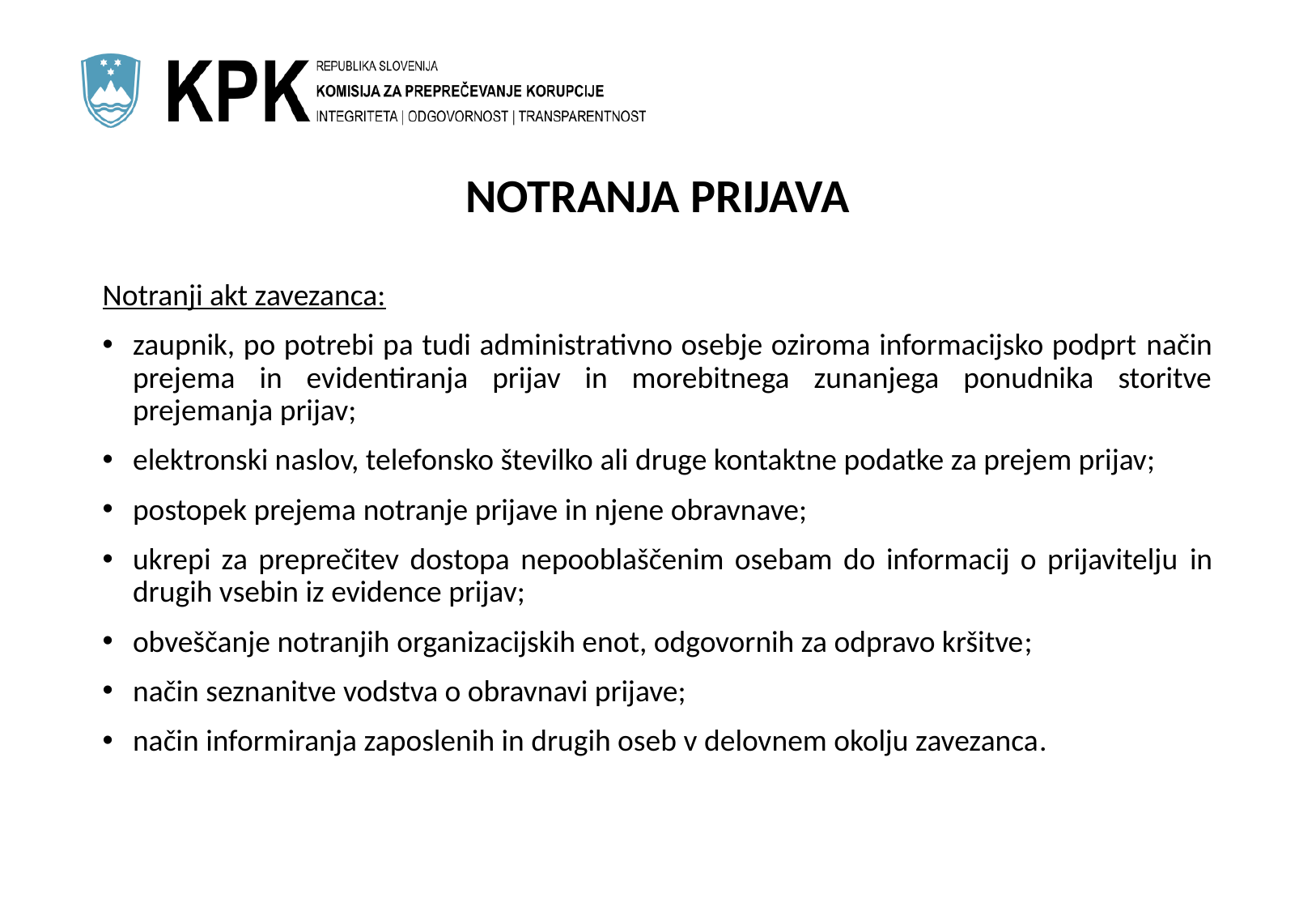

# NOTRANJA PRIJAVA
Notranji akt zavezanca:
zaupnik, po potrebi pa tudi administrativno osebje oziroma informacijsko podprt način prejema in evidentiranja prijav in morebitnega zunanjega ponudnika storitve prejemanja prijav;
elektronski naslov, telefonsko številko ali druge kontaktne podatke za prejem prijav;
postopek prejema notranje prijave in njene obravnave;
ukrepi za preprečitev dostopa nepooblaščenim osebam do informacij o prijavitelju in drugih vsebin iz evidence prijav;
obveščanje notranjih organizacijskih enot, odgovornih za odpravo kršitve;
način seznanitve vodstva o obravnavi prijave;
način informiranja zaposlenih in drugih oseb v delovnem okolju zavezanca.